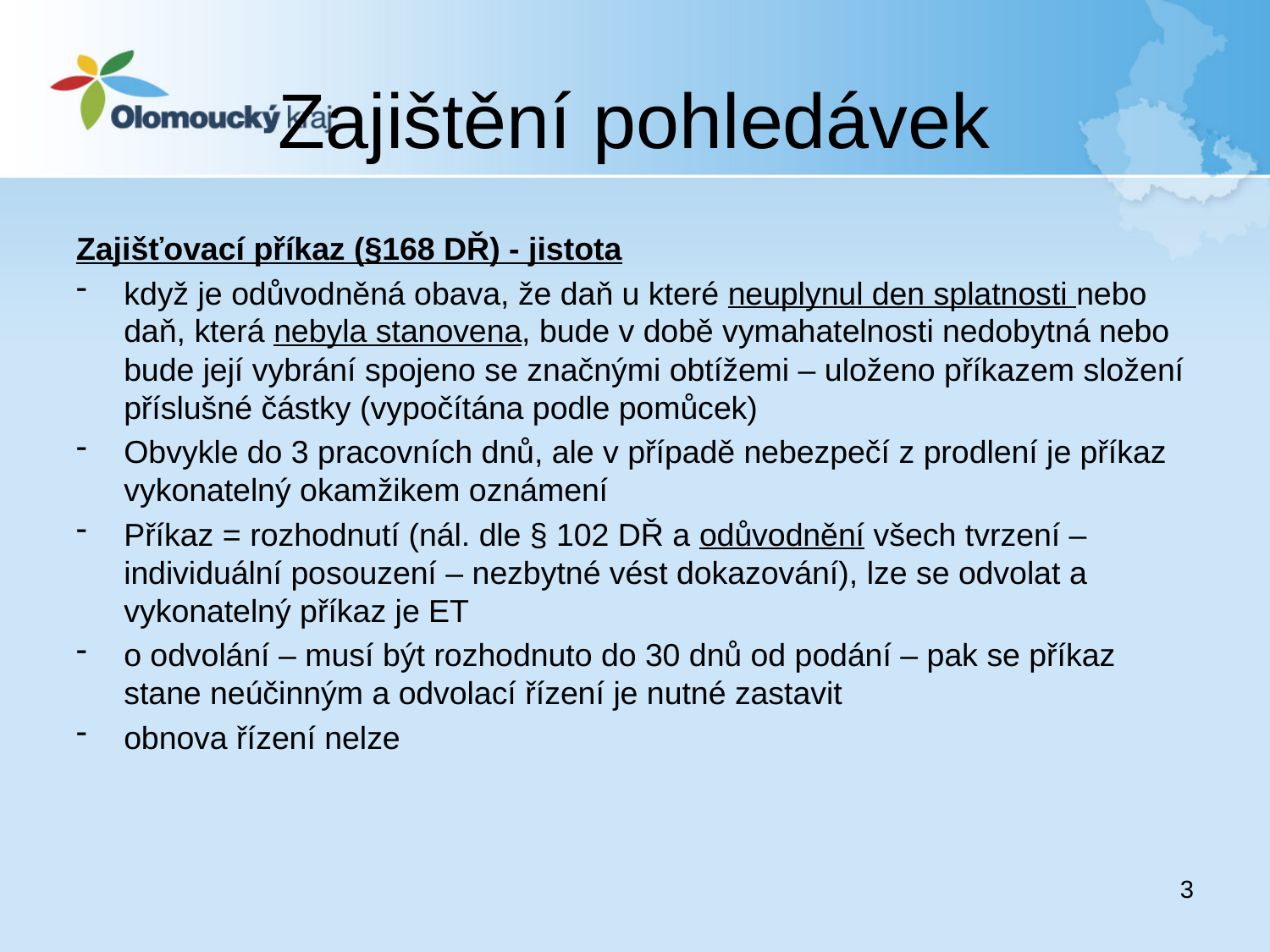

# Zajištění pohledávek
Zajišťovací příkaz (§168 DŘ) - jistota
když je odůvodněná obava, že daň u které neuplynul den splatnosti nebo daň, která nebyla stanovena, bude v době vymahatelnosti nedobytná nebo bude její vybrání spojeno se značnými obtížemi – uloženo příkazem složení příslušné částky (vypočítána podle pomůcek)
Obvykle do 3 pracovních dnů, ale v případě nebezpečí z prodlení je příkaz vykonatelný okamžikem oznámení
Příkaz = rozhodnutí (nál. dle § 102 DŘ a odůvodnění všech tvrzení – individuální posouzení – nezbytné vést dokazování), lze se odvolat a vykonatelný příkaz je ET
o odvolání – musí být rozhodnuto do 30 dnů od podání – pak se příkaz stane neúčinným a odvolací řízení je nutné zastavit
obnova řízení nelze
3